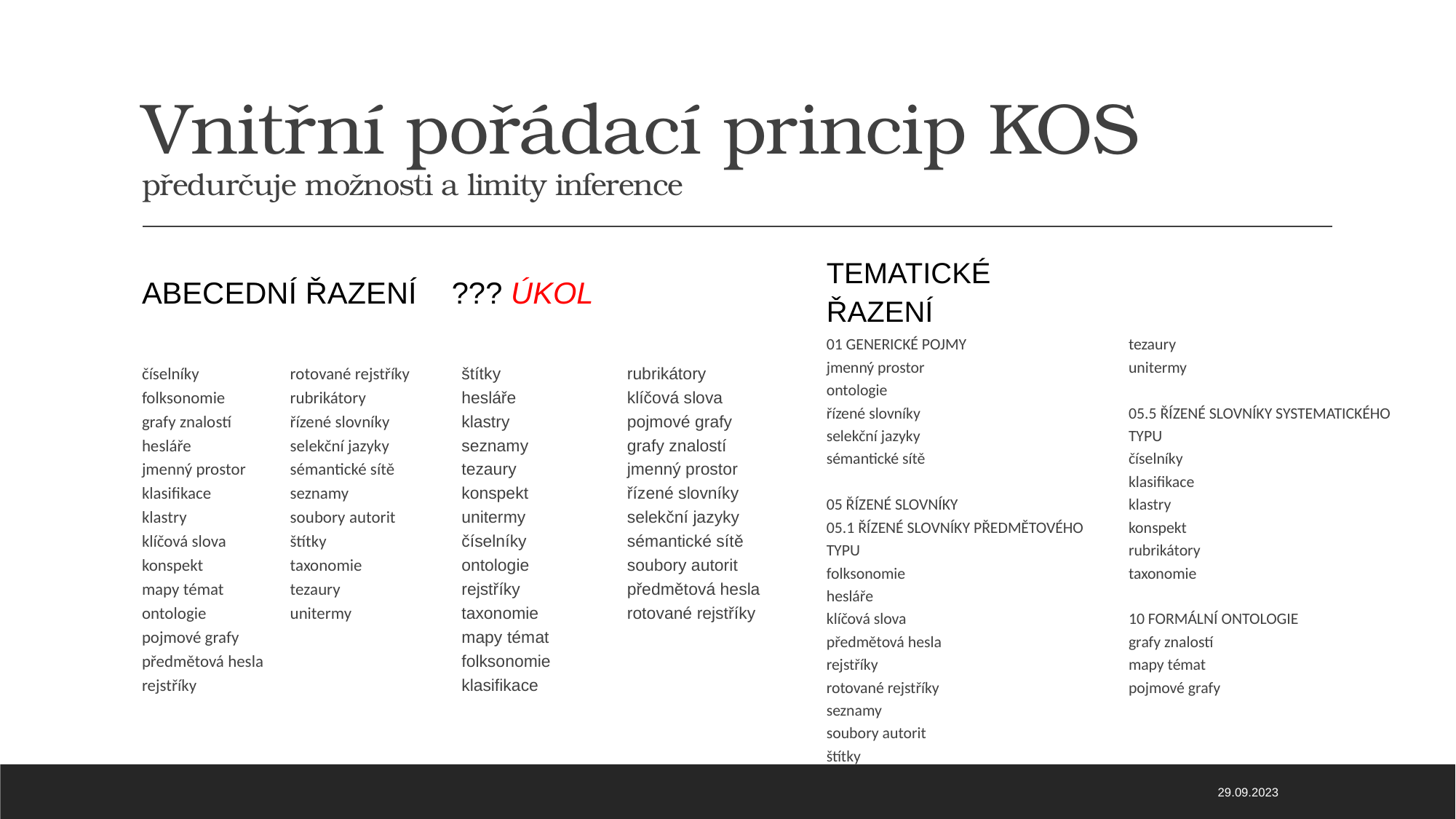

# Vnitřní pořádací princip KOS předurčuje možnosti a limity inference
Abecední řazení
??? úkol
Tematické řazení
01 GENERICKÉ POJMY
jmenný prostor
ontologie
řízené slovníky
selekční jazyky
sémantické sítě

05 ŘÍZENÉ SLOVNÍKY
05.1 ŘÍZENÉ SLOVNÍKY PŘEDMĚTOVÉHO TYPU
folksonomie
hesláře
klíčová slova
předmětová hesla
rejstříky
rotované rejstříky
seznamy
soubory autorit
štítky
tezaury
unitermy

05.5 ŘÍZENÉ SLOVNÍKY SYSTEMATICKÉHO TYPU
číselníky
klasifikace
klastry
konspekt
rubrikátory
taxonomie

10 FORMÁLNÍ ONTOLOGIE
grafy znalostí
mapy témat
pojmové grafy

štítky
hesláře
klastry
seznamy
tezaury
konspekt
unitermy
číselníky
ontologie
rejstříky
taxonomie
mapy témat
folksonomie
klasifikace
rubrikátory
klíčová slova
pojmové grafy
grafy znalostí
jmenný prostor
řízené slovníky
selekční jazyky
sémantické sítě
soubory autorit
předmětová hesla
rotované rejstříky

číselníky
folksonomie
grafy znalostí
hesláře
jmenný prostor
klasifikace
klastry
klíčová slova
konspekt
mapy témat
ontologie
pojmové grafy
předmětová hesla
rejstříky
rotované rejstříky
rubrikátory
řízené slovníky
selekční jazyky
sémantické sítě
seznamy
soubory autorit
štítky
taxonomie
tezaury
unitermy

29.09.2023